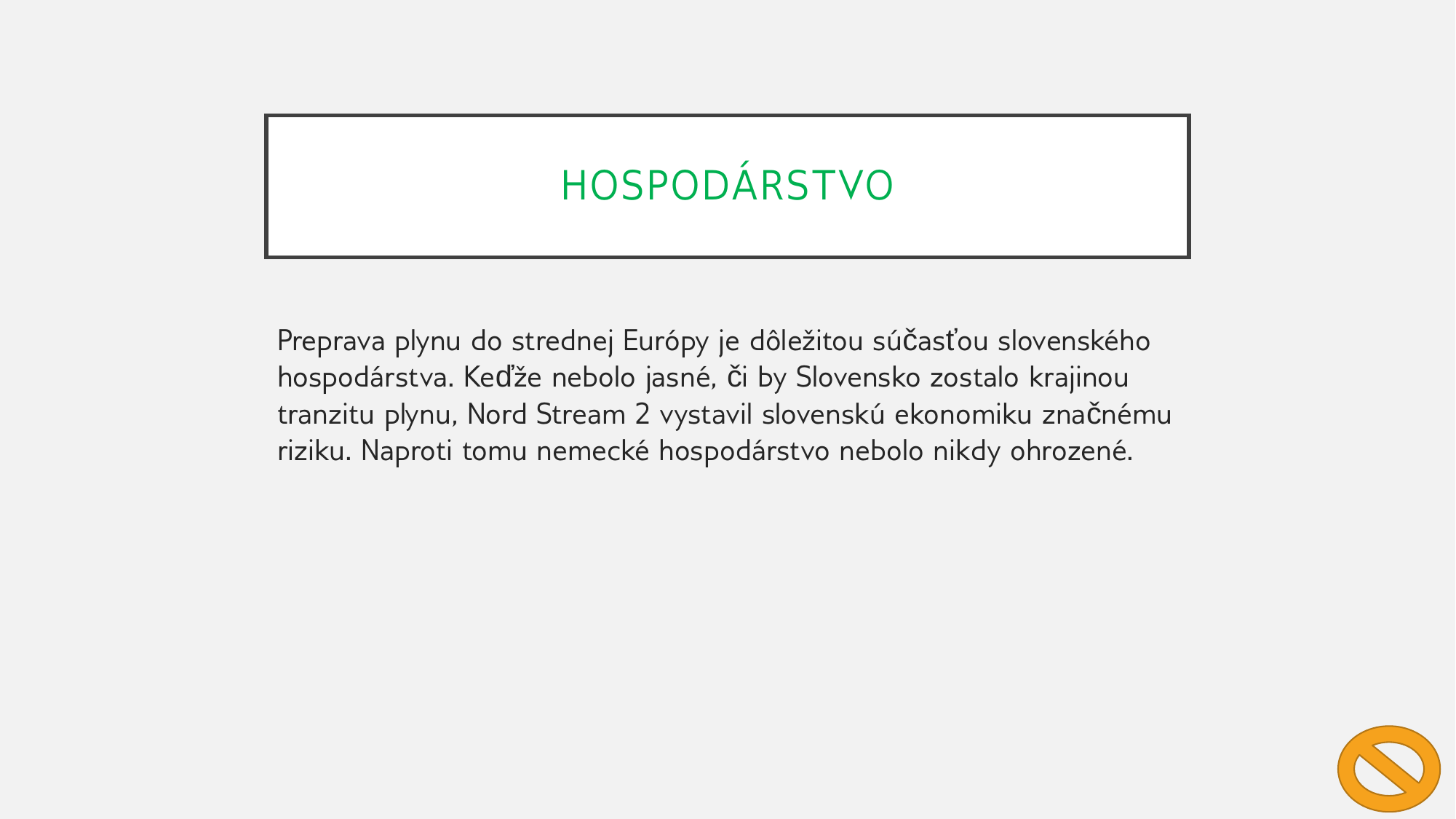

# Hospodárstvo
Preprava plynu do strednej Európy je dôležitou súčasťou slovenského hospodárstva. Keďže nebolo jasné, či by Slovensko zostalo krajinou tranzitu plynu, Nord Stream 2 vystavil slovenskú ekonomiku značnému riziku. Naproti tomu nemecké hospodárstvo nebolo nikdy ohrozené.